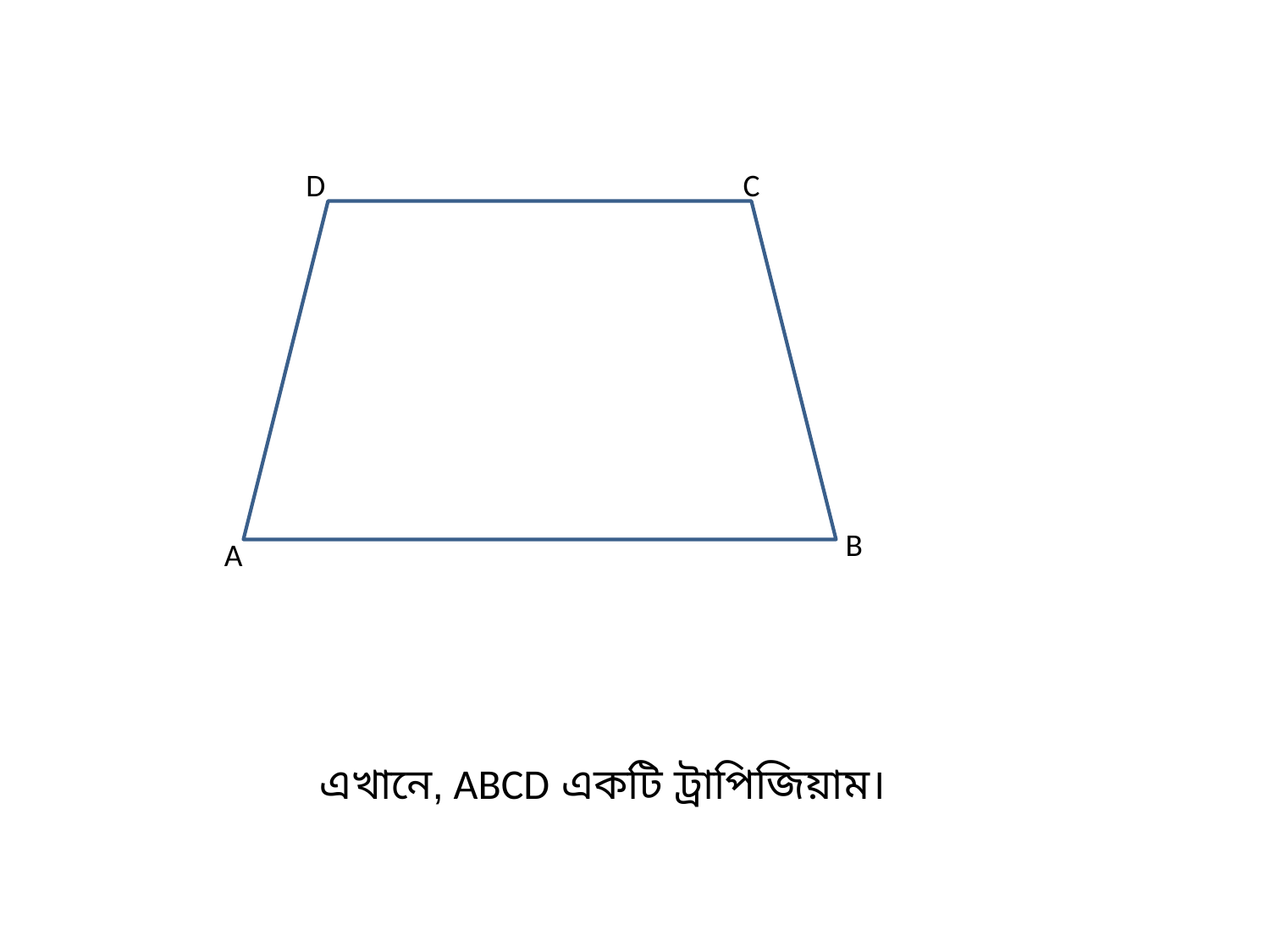

D
C

 B
A
এখানে, ABCD একটি ট্রাপিজিয়াম।